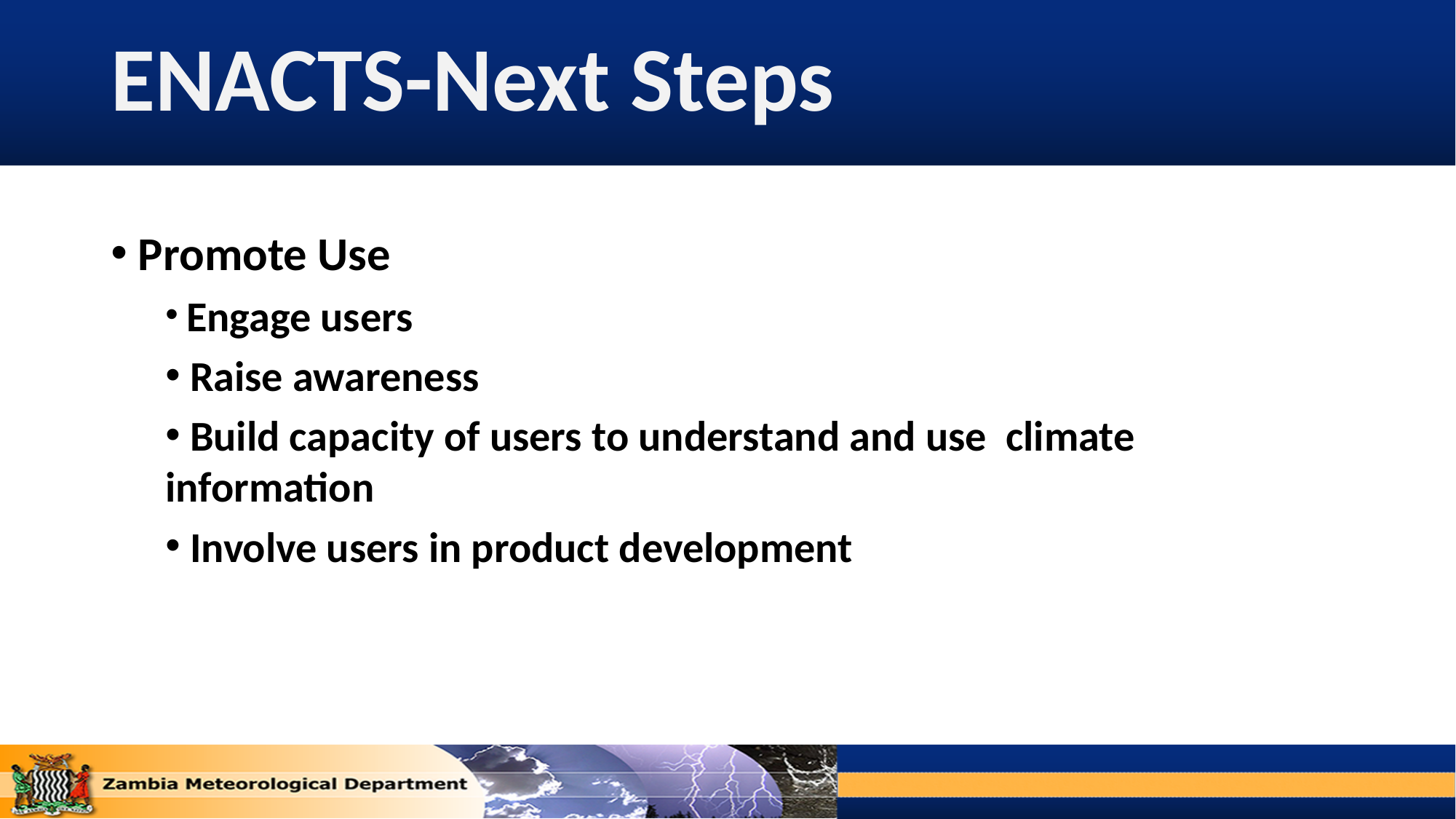

# ENACTS-Next Steps
Promote Use
 Engage users
 Raise awareness
 Build capacity of users to understand and use  climate information
 Involve users in product development